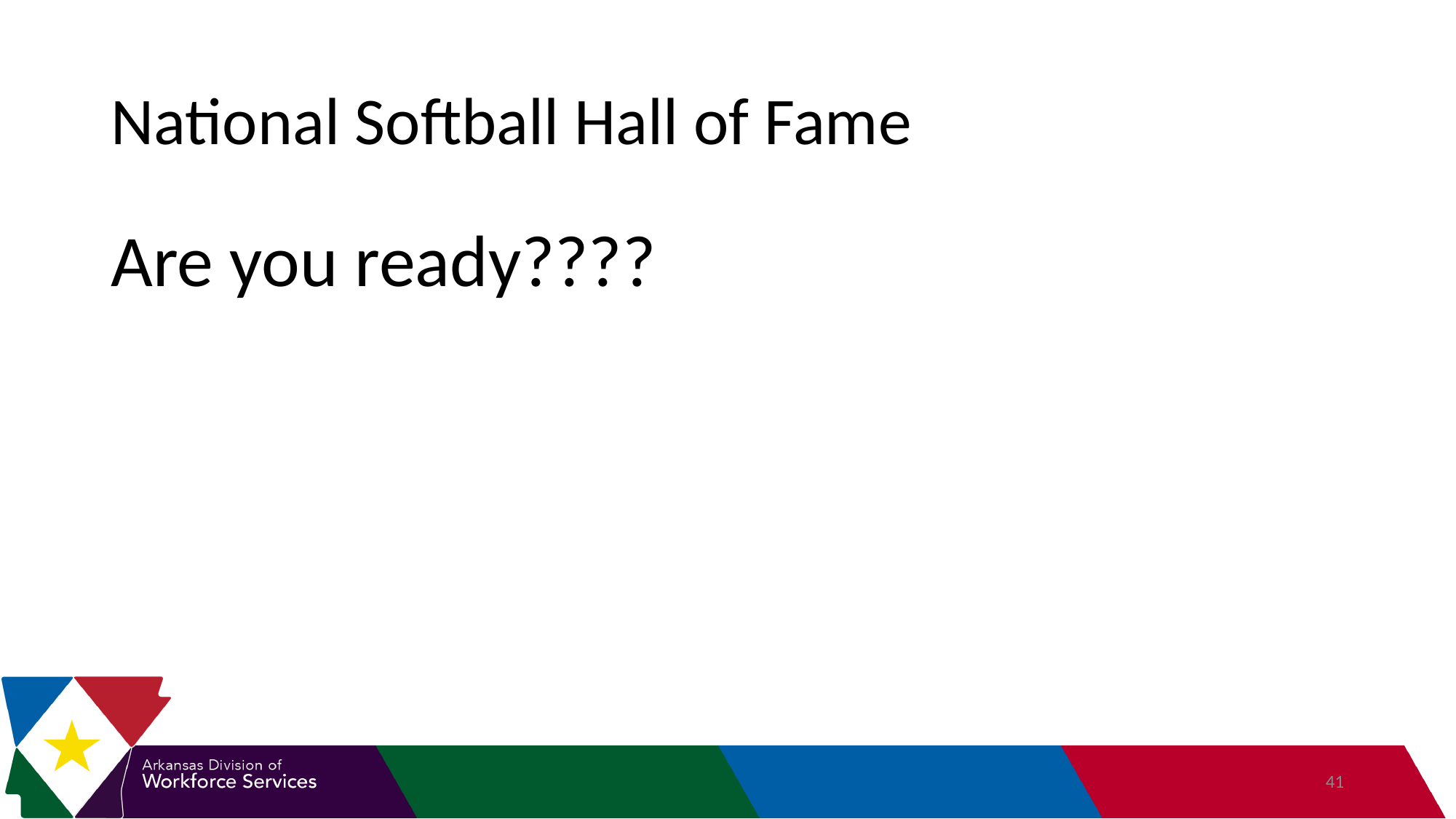

# National Softball Hall of Fame
Are you ready????
41